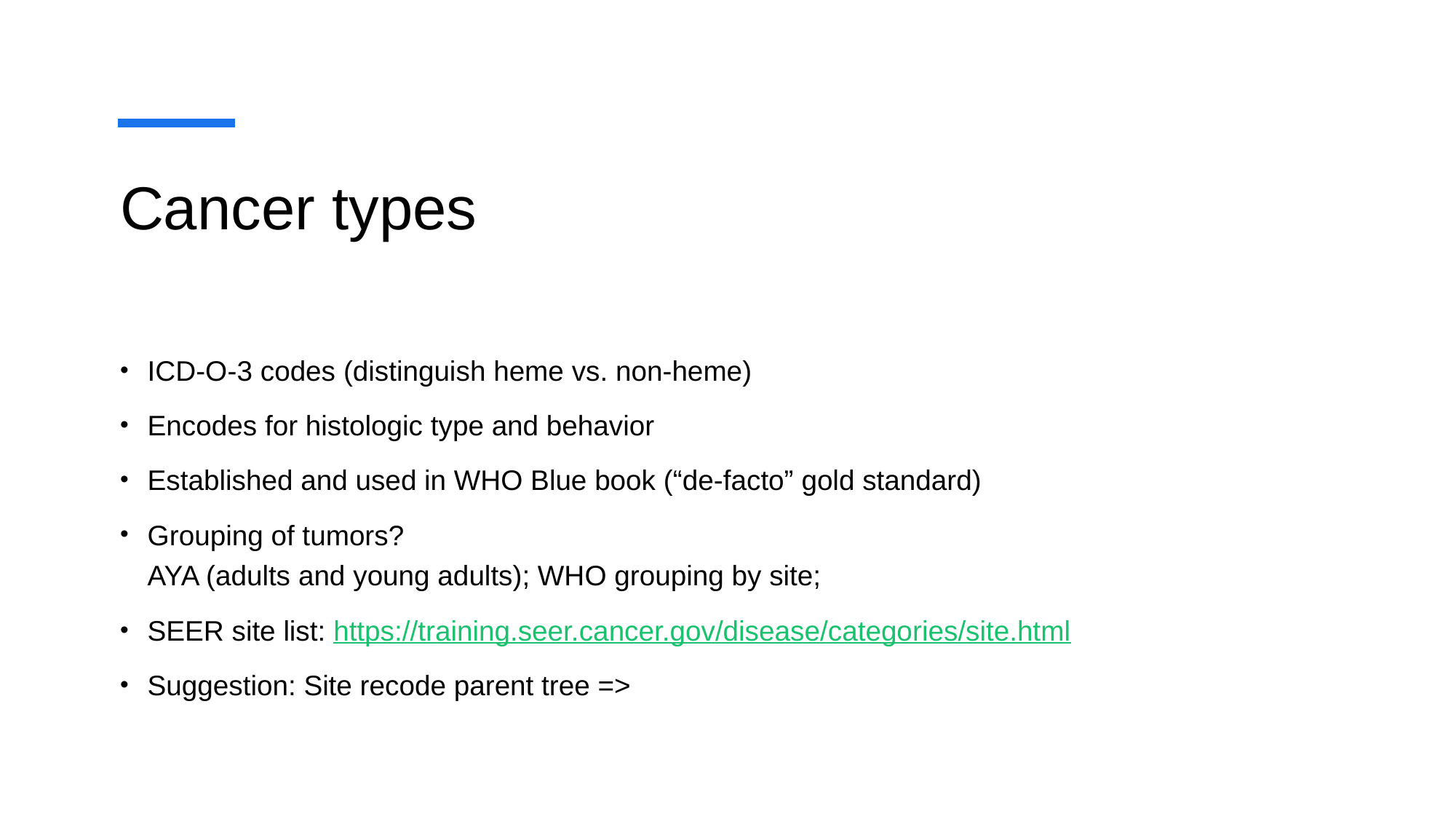

# Cancer types
ICD-O-3 codes (distinguish heme vs. non-heme)
Encodes for histologic type and behavior
Established and used in WHO Blue book (“de-facto” gold standard)
Grouping of tumors?
AYA (adults and young adults); WHO grouping by site;
SEER site list: https://training.seer.cancer.gov/disease/categories/site.html
Suggestion: Site recode parent tree =>